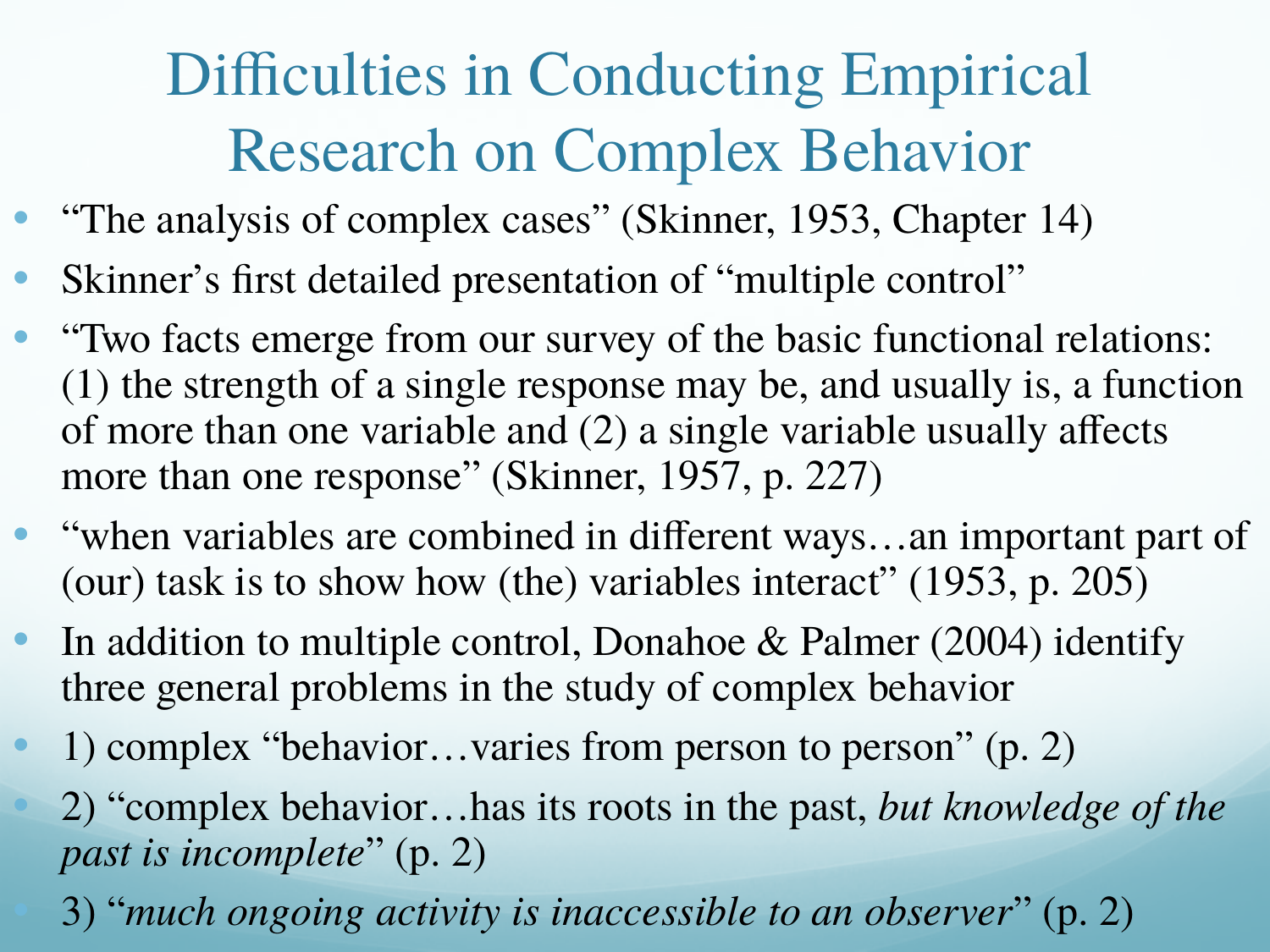

# Difficulties in Conducting Empirical Research on Complex Behavior
“The analysis of complex cases” (Skinner, 1953, Chapter 14)
Skinner’s first detailed presentation of “multiple control”
“Two facts emerge from our survey of the basic functional relations: (1) the strength of a single response may be, and usually is, a function of more than one variable and (2) a single variable usually affects more than one response” (Skinner, 1957, p. 227)
“when variables are combined in different ways…an important part of (our) task is to show how (the) variables interact” (1953, p. 205)
In addition to multiple control, Donahoe & Palmer (2004) identify three general problems in the study of complex behavior
1) complex “behavior…varies from person to person” (p. 2)
2) “complex behavior…has its roots in the past, but knowledge of the past is incomplete” (p. 2)
3) “much ongoing activity is inaccessible to an observer” (p. 2)